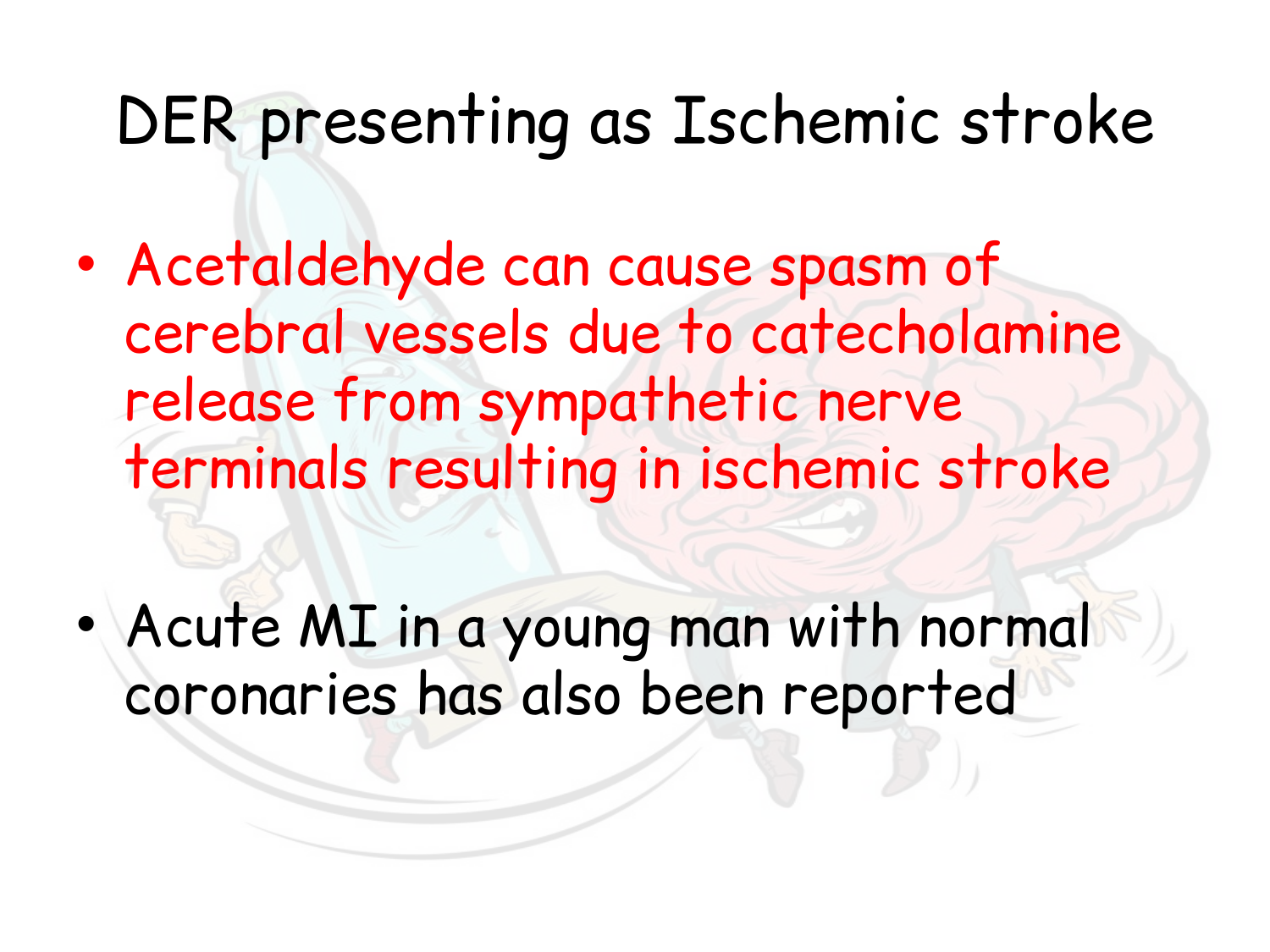

# DER presenting as Ischemic stroke
Acetaldehyde can cause spasm of cerebral vessels due to catecholamine release from sympathetic nerve terminals resulting in ischemic stroke

Acute MI in a young man with normal coronaries has also been reported